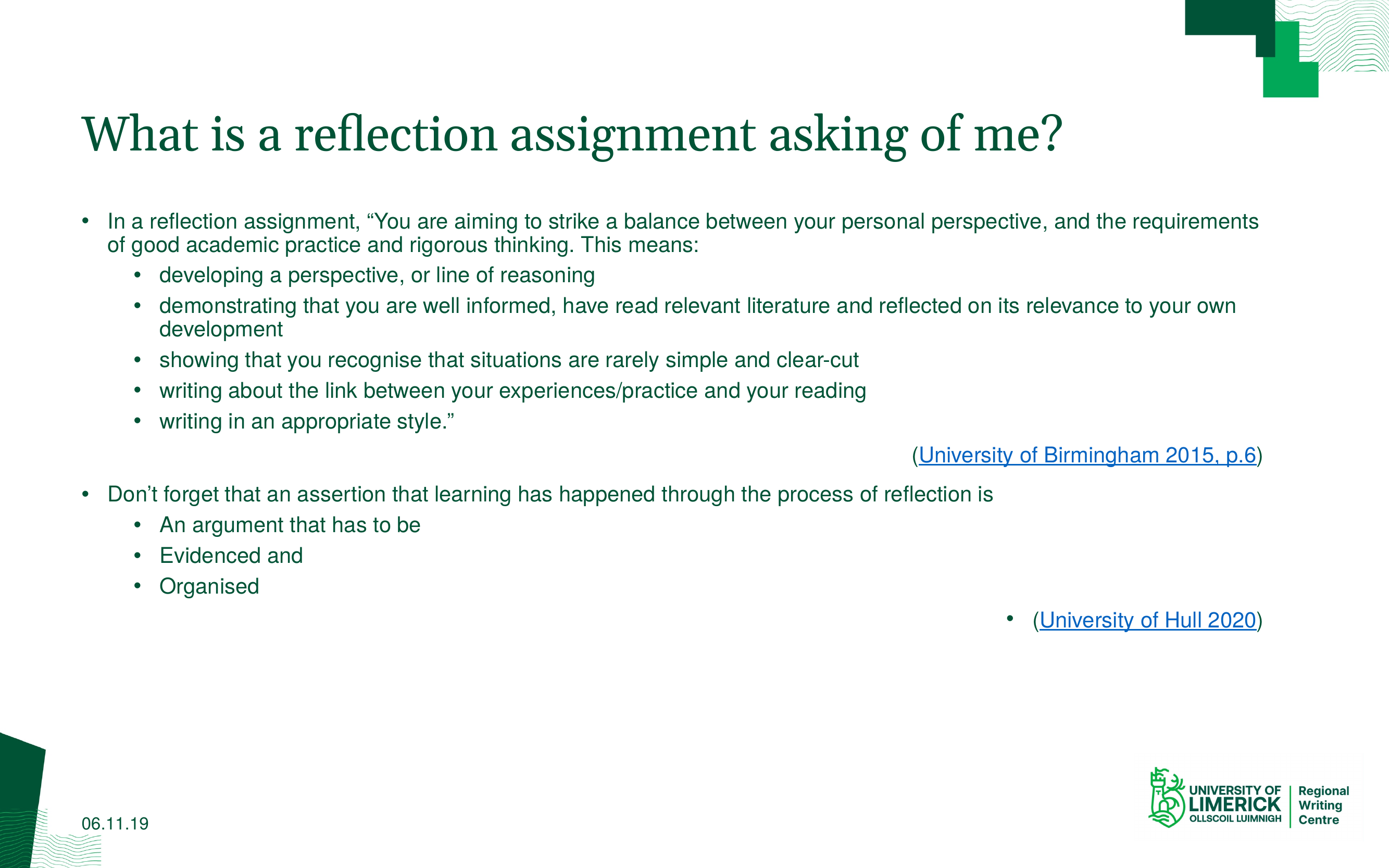

# What is a reflection assignment asking of me?
In a reflection assignment, “You are aiming to strike a balance between your personal perspective, and the requirements of good academic practice and rigorous thinking. This means:
developing a perspective, or line of reasoning
demonstrating that you are well informed, have read relevant literature and reflected on its relevance to your own development
showing that you recognise that situations are rarely simple and clear-cut
writing about the link between your experiences/practice and your reading
writing in an appropriate style.”
(University of Birmingham 2015, p.6)
Don’t forget that an assertion that learning has happened through the process of reflection is
An argument that has to be
Evidenced and
Organised
(University of Hull 2020)

06.11.19